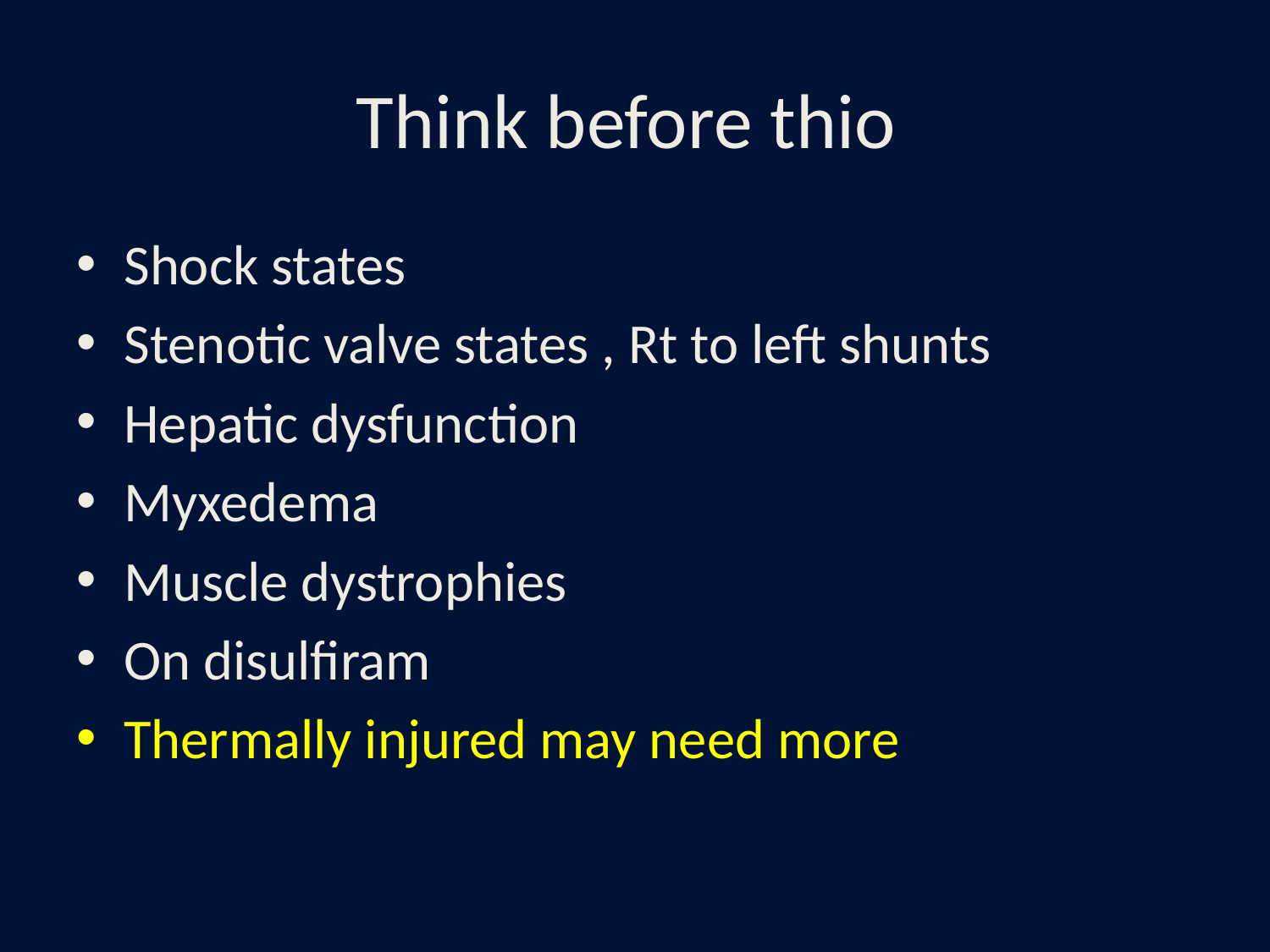

# Think before thio
Shock states
Stenotic valve states , Rt to left shunts
Hepatic dysfunction
Myxedema
Muscle dystrophies
On disulfiram
Thermally injured may need more